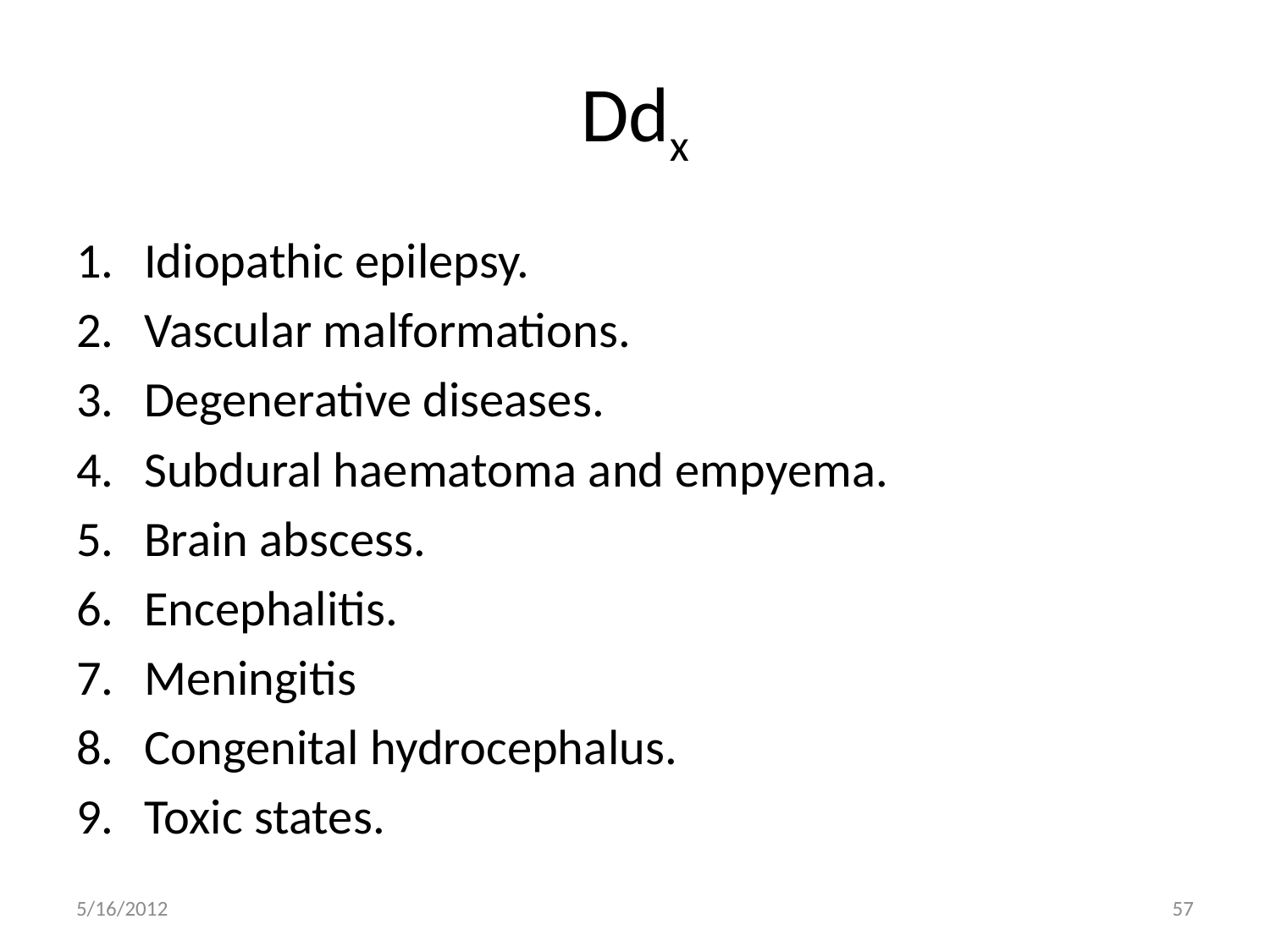

# Ddx
Idiopathic epilepsy.
Vascular malformations.
Degenerative diseases.
Subdural haematoma and empyema.
Brain abscess.
Encephalitis.
Meningitis
Congenital hydrocephalus.
Toxic states.
5/16/2012
57